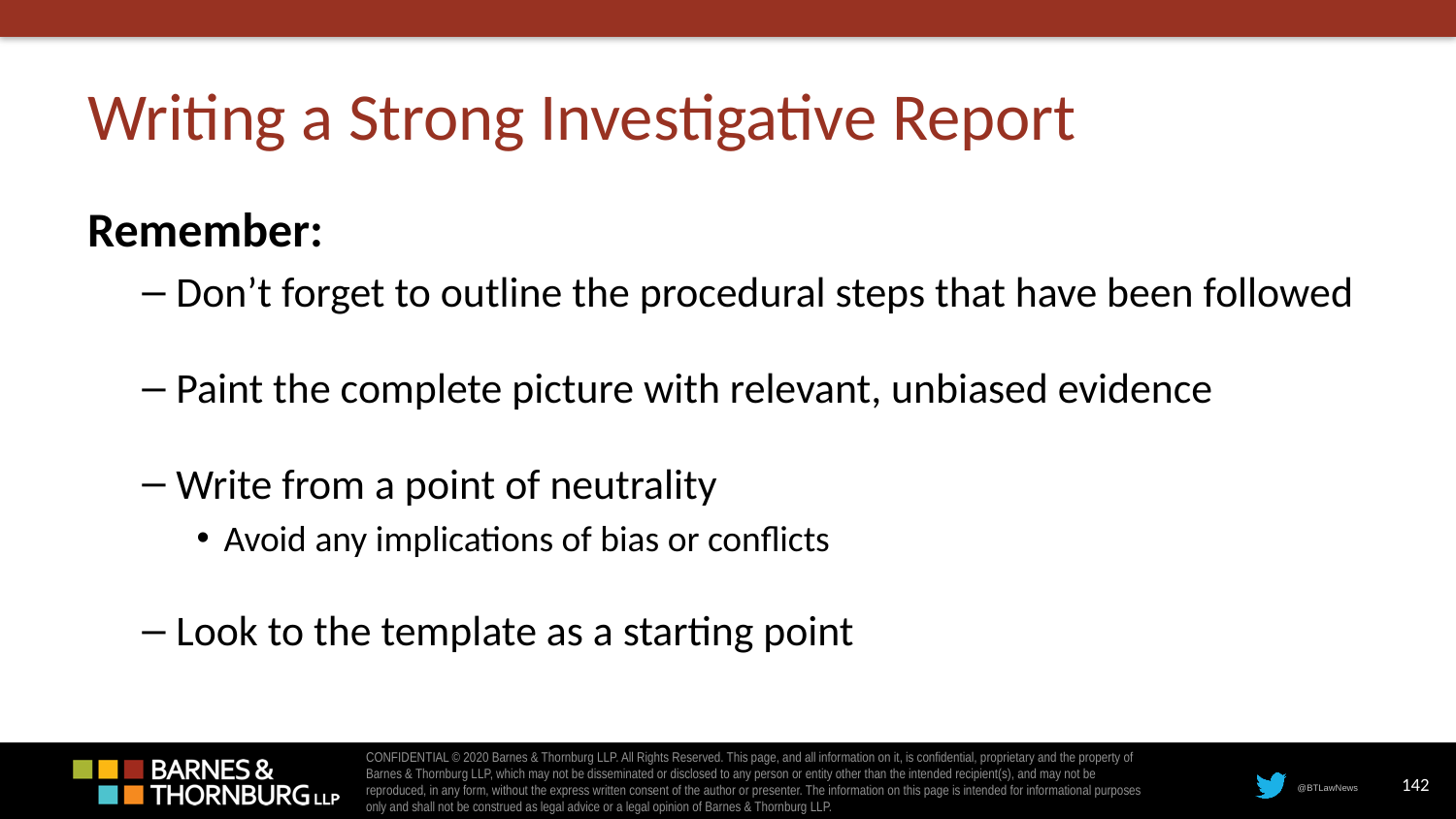

# Writing a Strong Investigative Report
Remember:
Don’t forget to outline the procedural steps that have been followed
Paint the complete picture with relevant, unbiased evidence
Write from a point of neutrality
Avoid any implications of bias or conflicts
Look to the template as a starting point
142